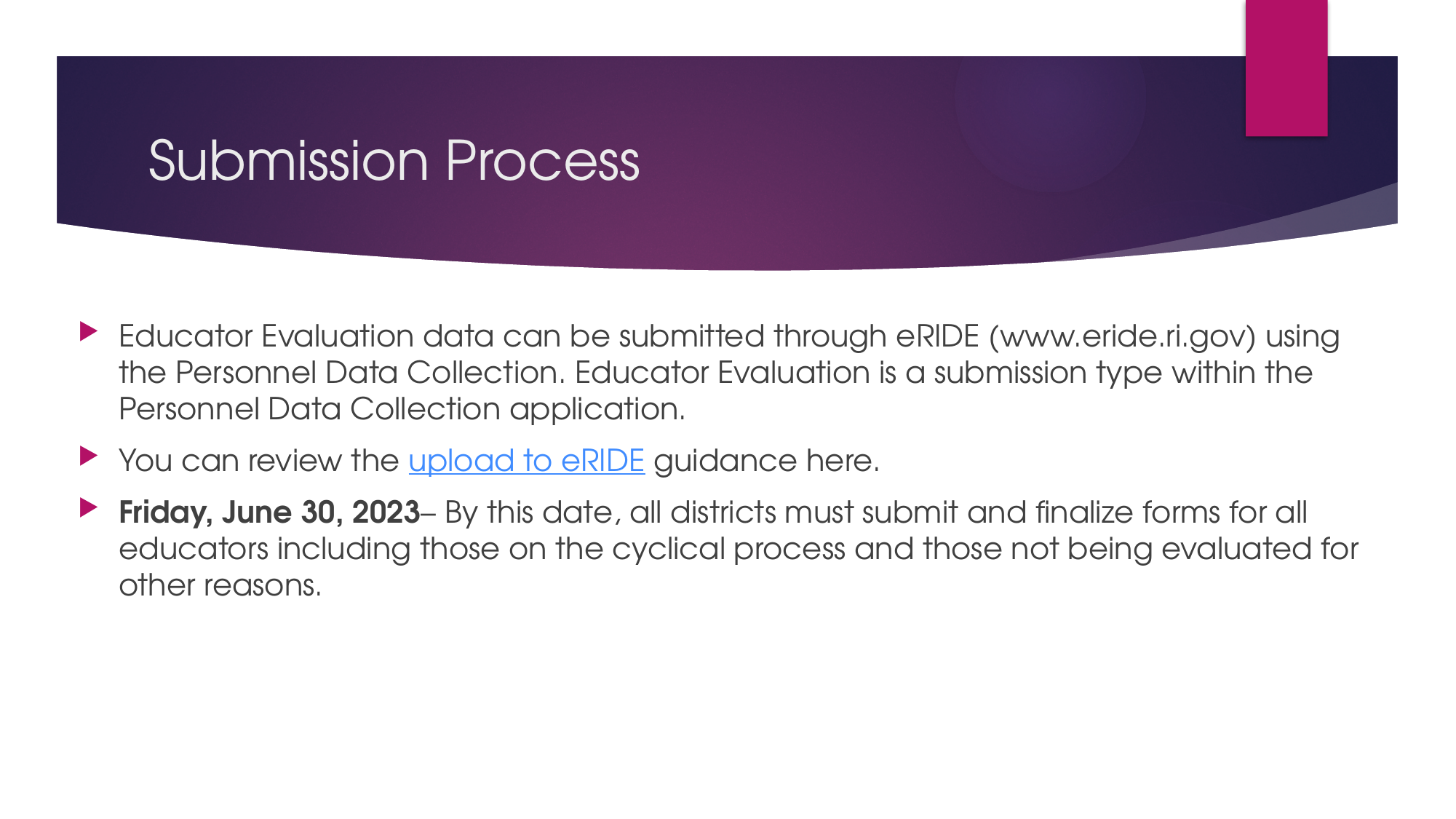

# Submission Process
Educator Evaluation data can be submitted through eRIDE (www.eride.ri.gov) using the Personnel Data Collection. Educator Evaluation is a submission type within the Personnel Data Collection application.
You can review the upload to eRIDE guidance here.
Friday, June 30, 2023– By this date, all districts must submit and finalize forms for all educators including those on the cyclical process and those not being evaluated for other reasons.